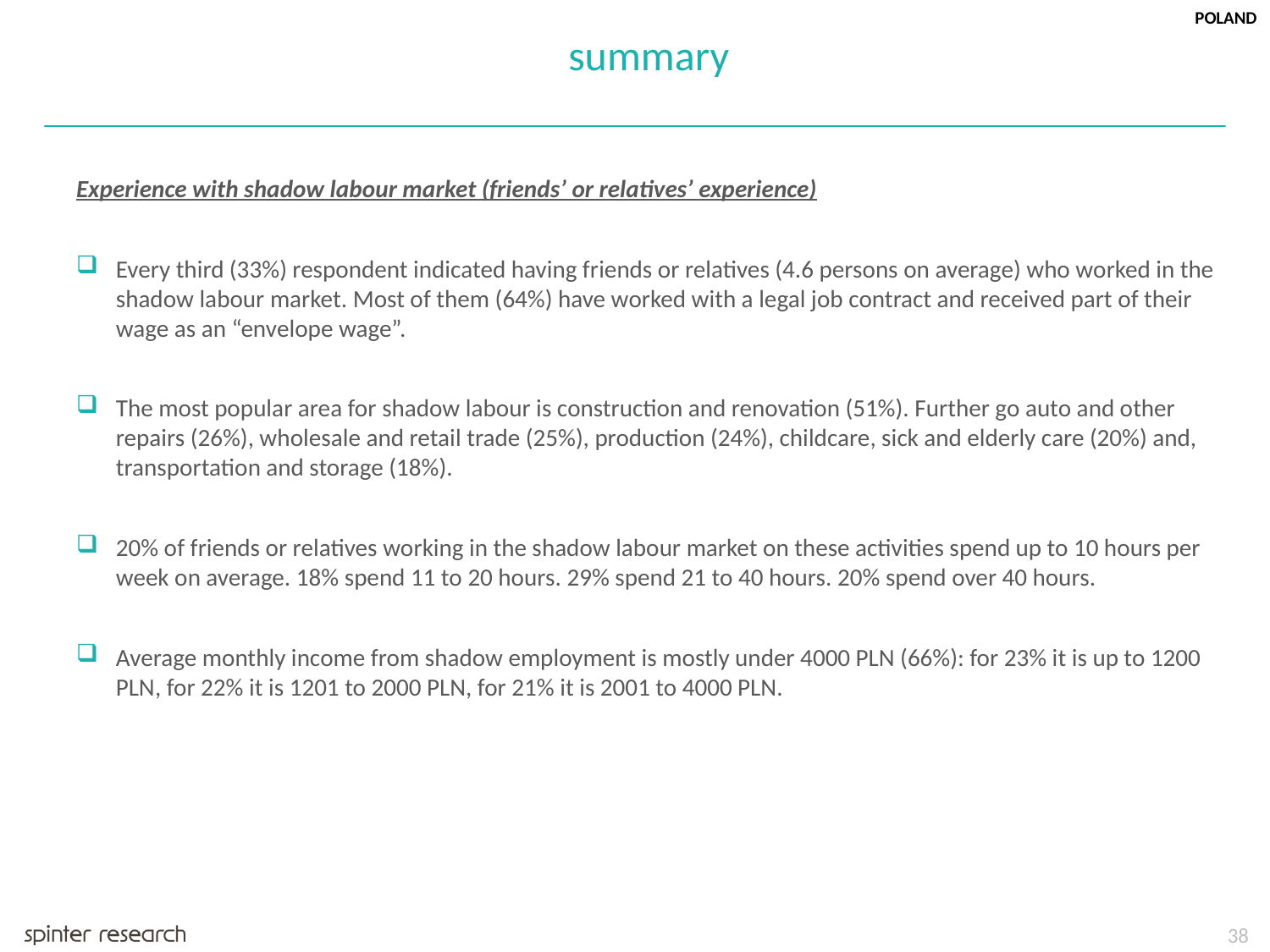

POLAND
summary

Experience with shadow labour market (friends’ or relatives’ experience)

Every third (33%) respondent indicated having friends or relatives (4.6 persons on average) who worked in the shadow labour market. Most of them (64%) have worked with a legal job contract and received part of their wage as an “envelope wage”.

The most popular area for shadow labour is construction and renovation (51%). Further go auto and other repairs (26%), wholesale and retail trade (25%), production (24%), childcare, sick and elderly care (20%) and, transportation and storage (18%).

20% of friends or relatives working in the shadow labour market on these activities spend up to 10 hours per week on average. 18% spend 11 to 20 hours. 29% spend 21 to 40 hours. 20% spend over 40 hours.

Average monthly income from shadow employment is mostly under 4000 PLN (66%): for 23% it is up to 1200 PLN, for 22% it is 1201 to 2000 PLN, for 21% it is 2001 to 4000 PLN.
38